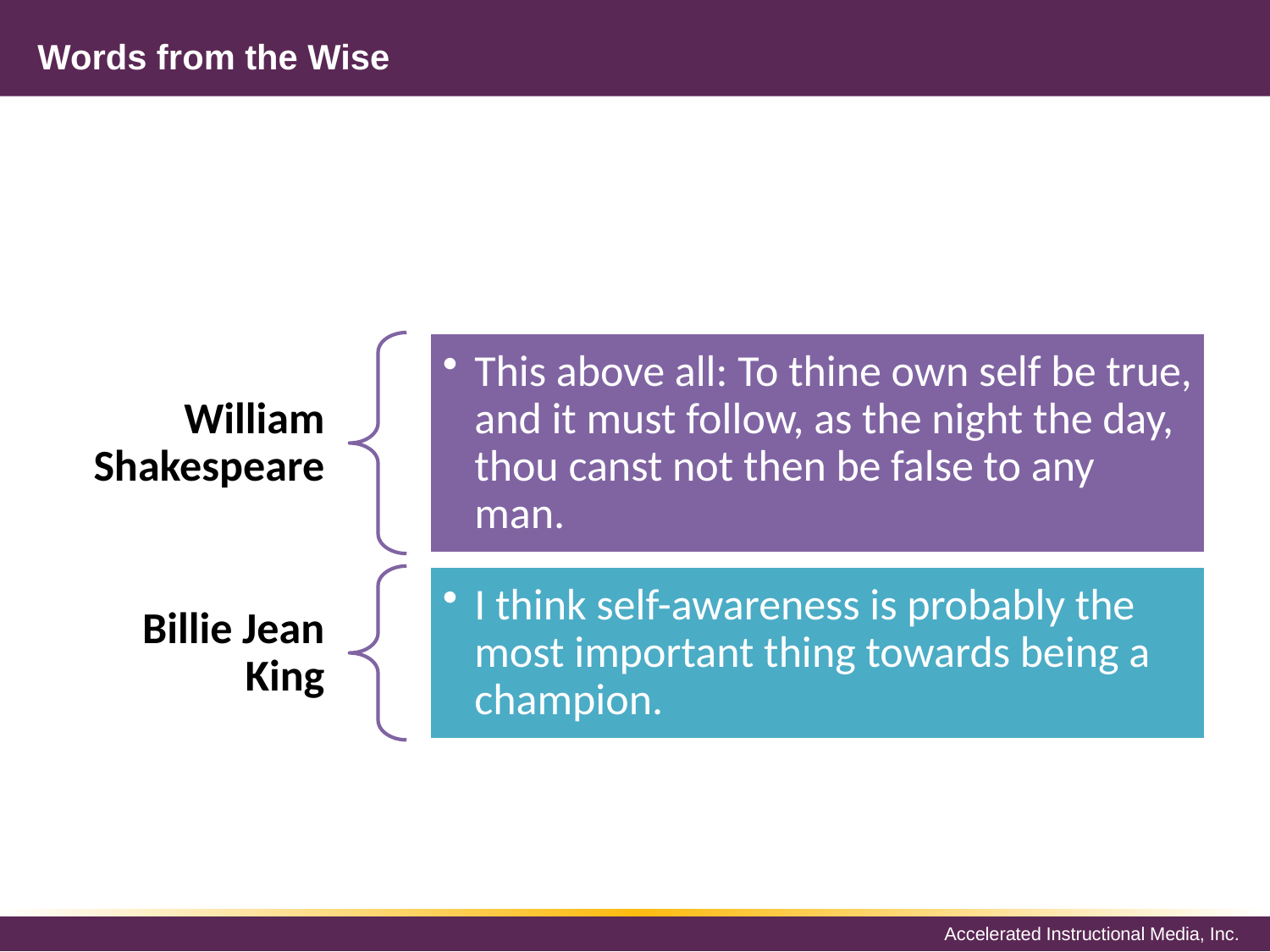

# Words from the Wise

This above all: To thine own self be true, and it must follow, as the night the day, thou canst not then be false to any man.
William Shakespeare

I think self-awareness is probably the most important thing towards being a champion.
Billie Jean King